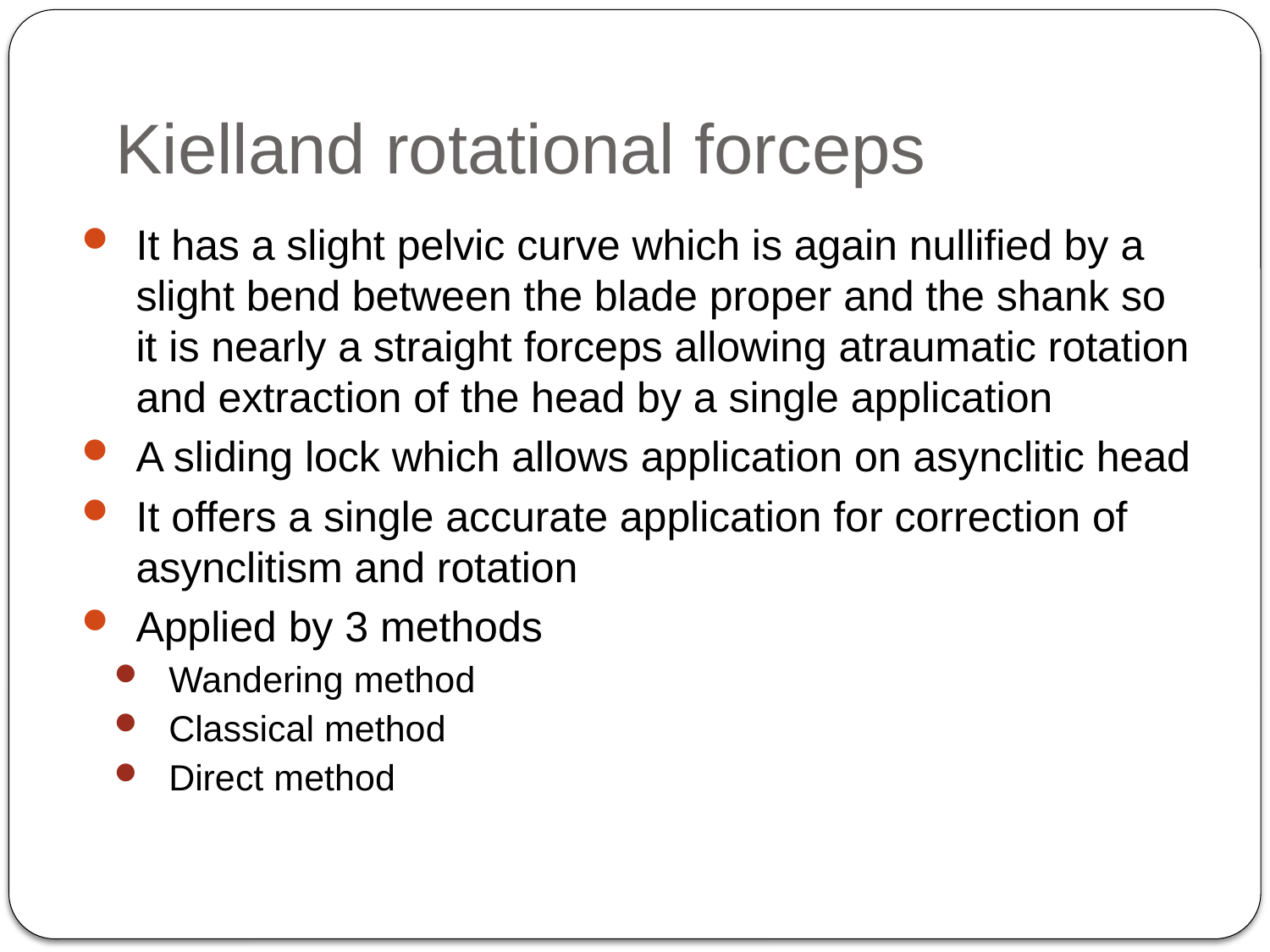

# Kielland rotational forceps
It has a slight pelvic curve which is again nullified by a slight bend between the blade proper and the shank so it is nearly a straight forceps allowing atraumatic rotation and extraction of the head by a single application
A sliding lock which allows application on asynclitic head
It offers a single accurate application for correction of asynclitism and rotation
Applied by 3 methods
Wandering method
Classical method
Direct method